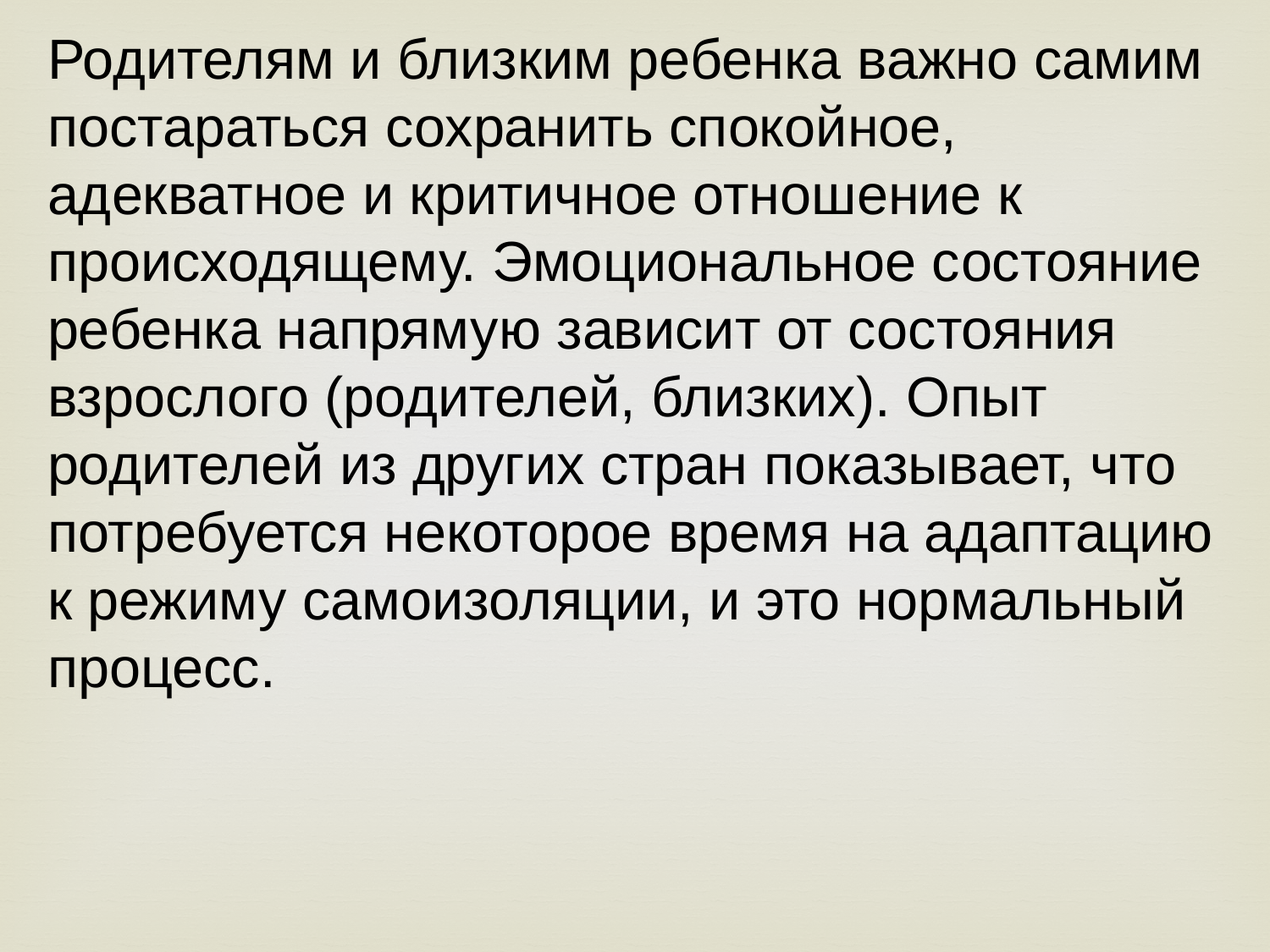

Родителям и близким ребенка важно самим постараться сохранить спокойное, адекватное и критичное отношение к происходящему. Эмоциональное состояние ребенка напрямую зависит от состояния взрослого (родителей, близких). Опыт родителей из других стран показывает, что потребуется некоторое время на адаптацию к режиму самоизоляции, и это нормальный процесс.